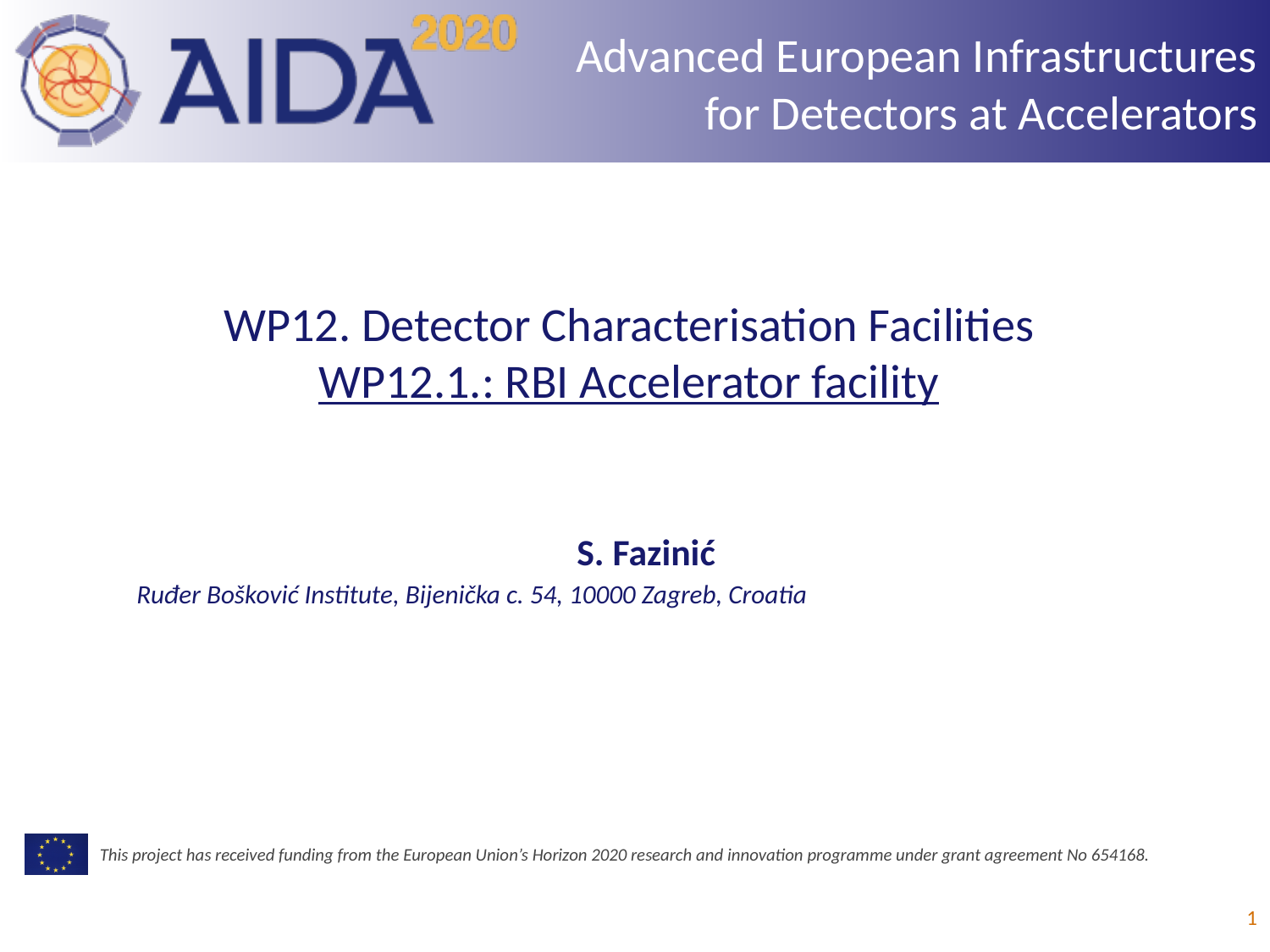

WP12. Detector Characterisation Facilities
WP12.1.: RBI Accelerator facility
S. Fazinić
Ruđer Bošković Institute, Bijenička c. 54, 10000 Zagreb, Croatia
1